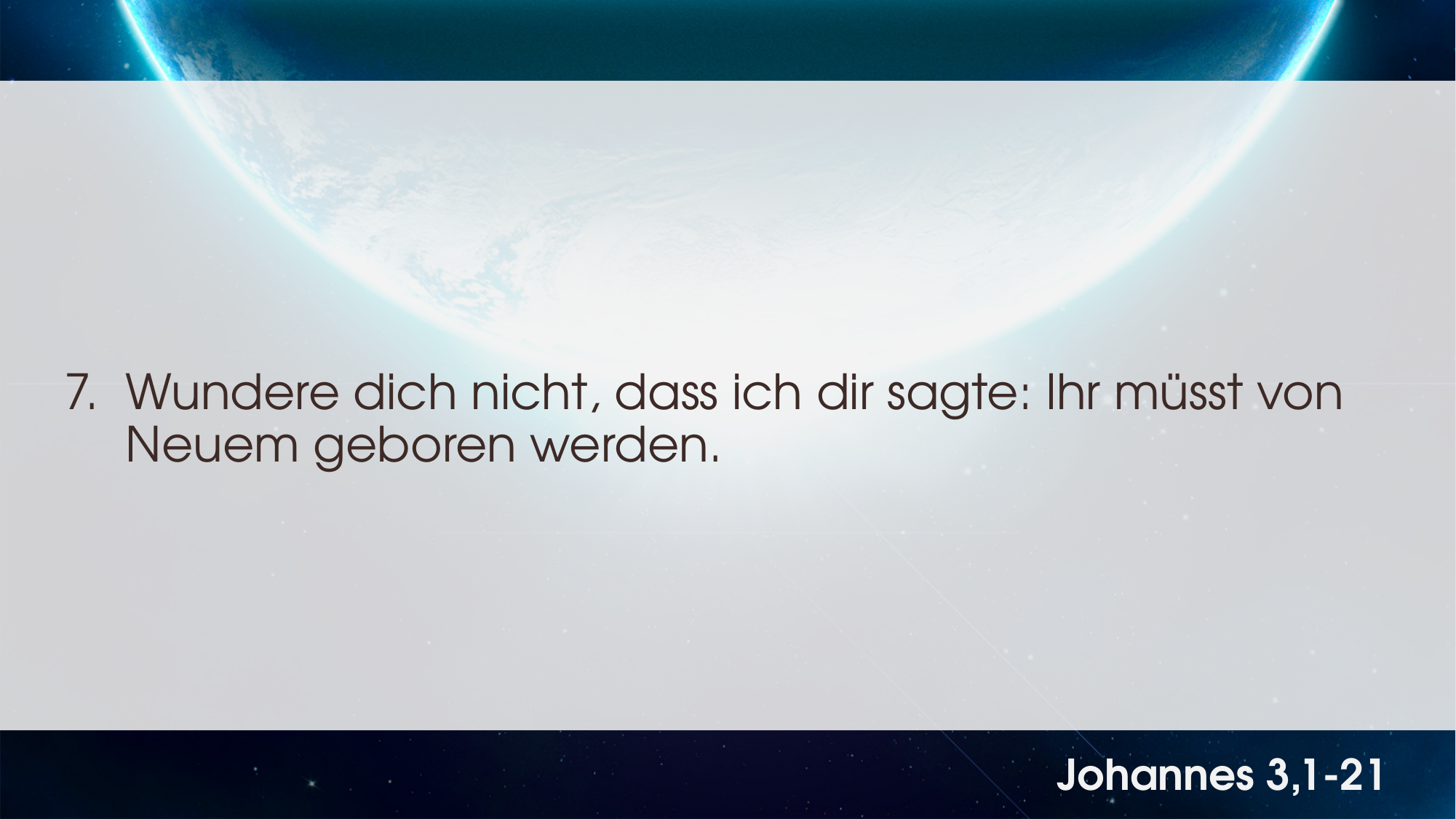

Wundere dich nicht, dass ich dir sagte: Ihr müsst von Neuem geboren werden.
Johannes 3,1-21